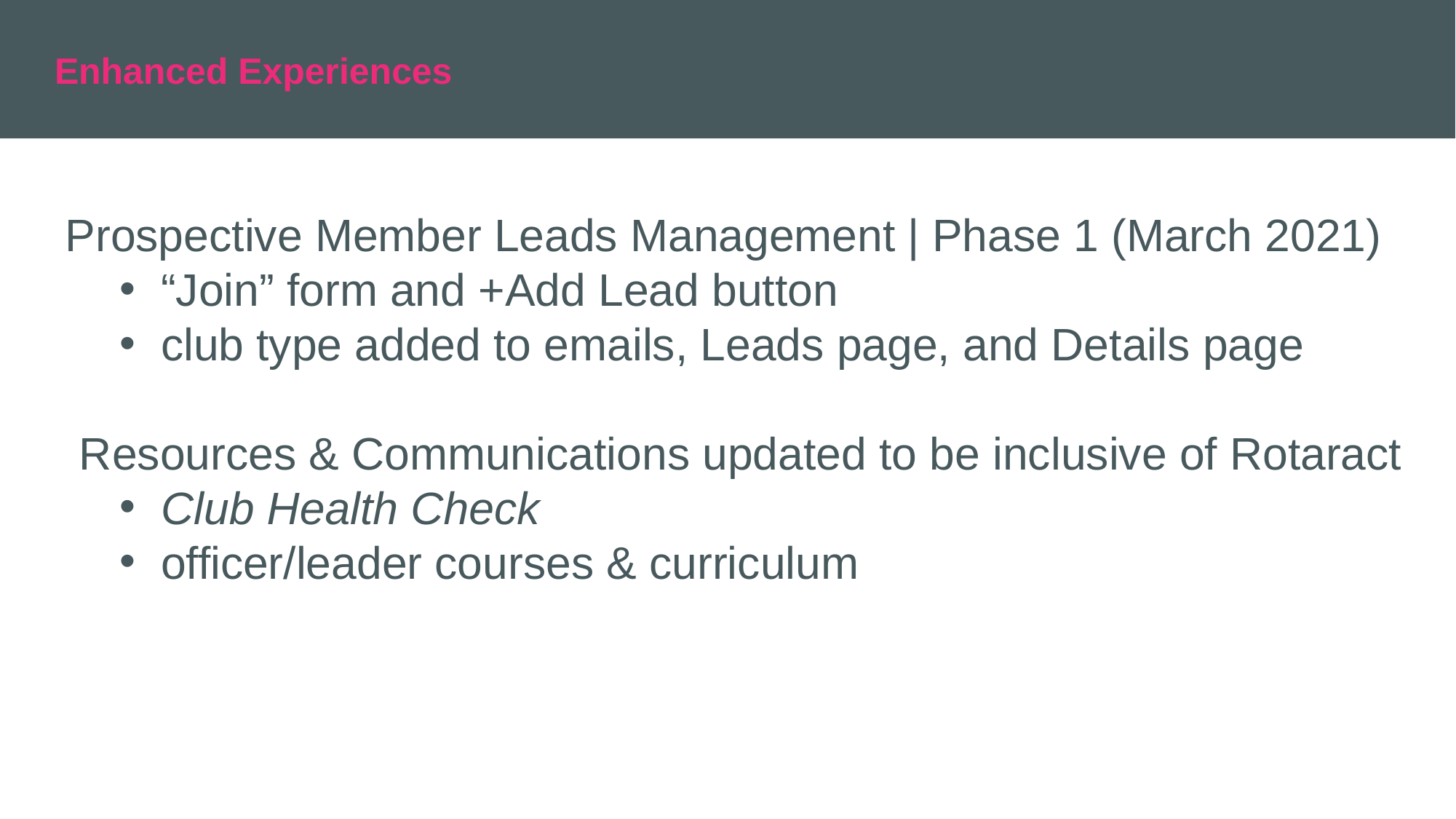

Enhanced Experiences
Prospective Member Leads Management | Phase 1 (March 2021)
“Join” form and +Add Lead button
club type added to emails, Leads page, and Details page

Resources & Communications updated to be inclusive of Rotaract
Club Health Check
officer/leader courses & curriculum